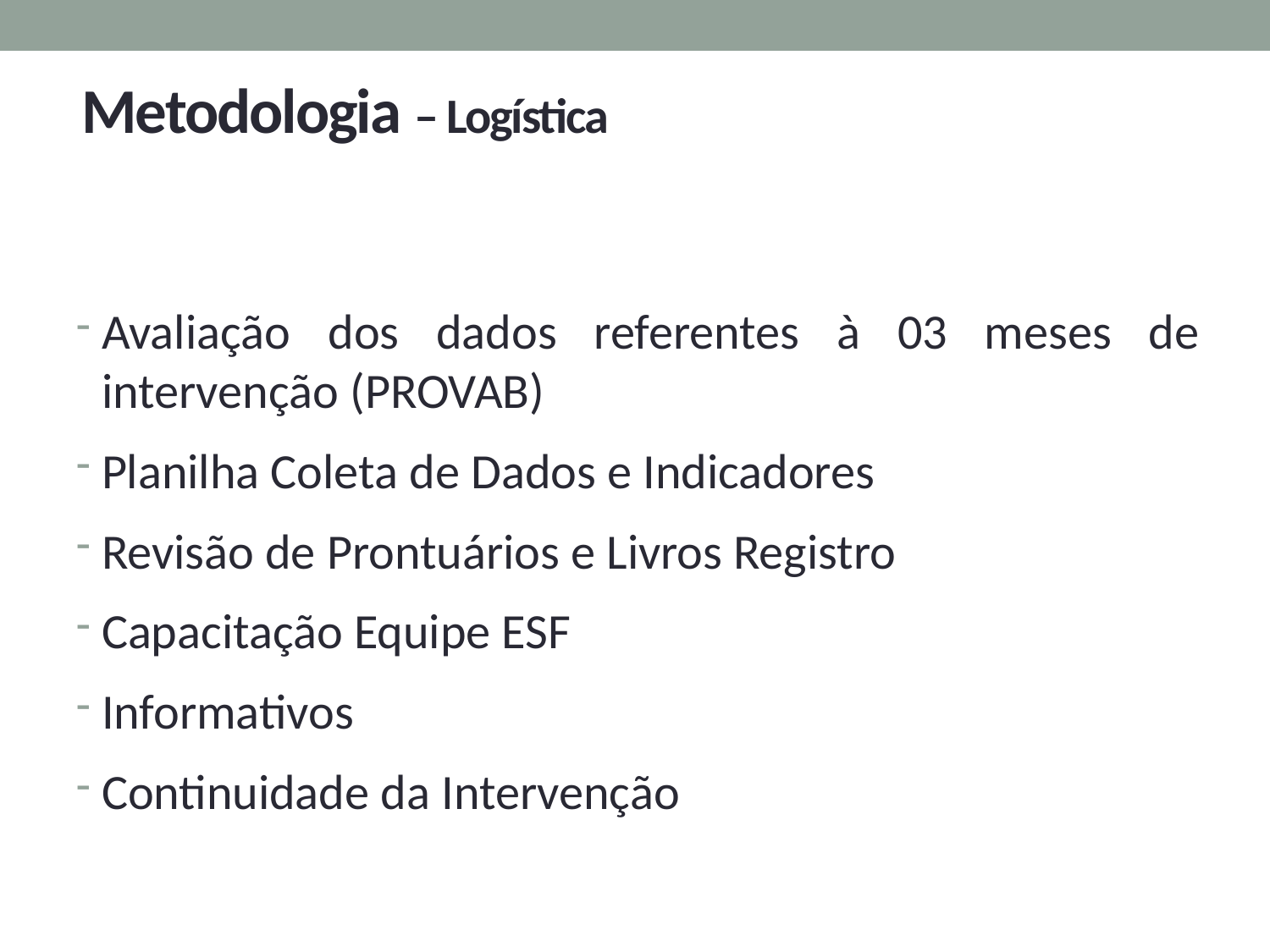

# Metodologia – Logística
Avaliação dos dados referentes à 03 meses de intervenção (PROVAB)
Planilha Coleta de Dados e Indicadores
Revisão de Prontuários e Livros Registro
Capacitação Equipe ESF
Informativos
Continuidade da Intervenção